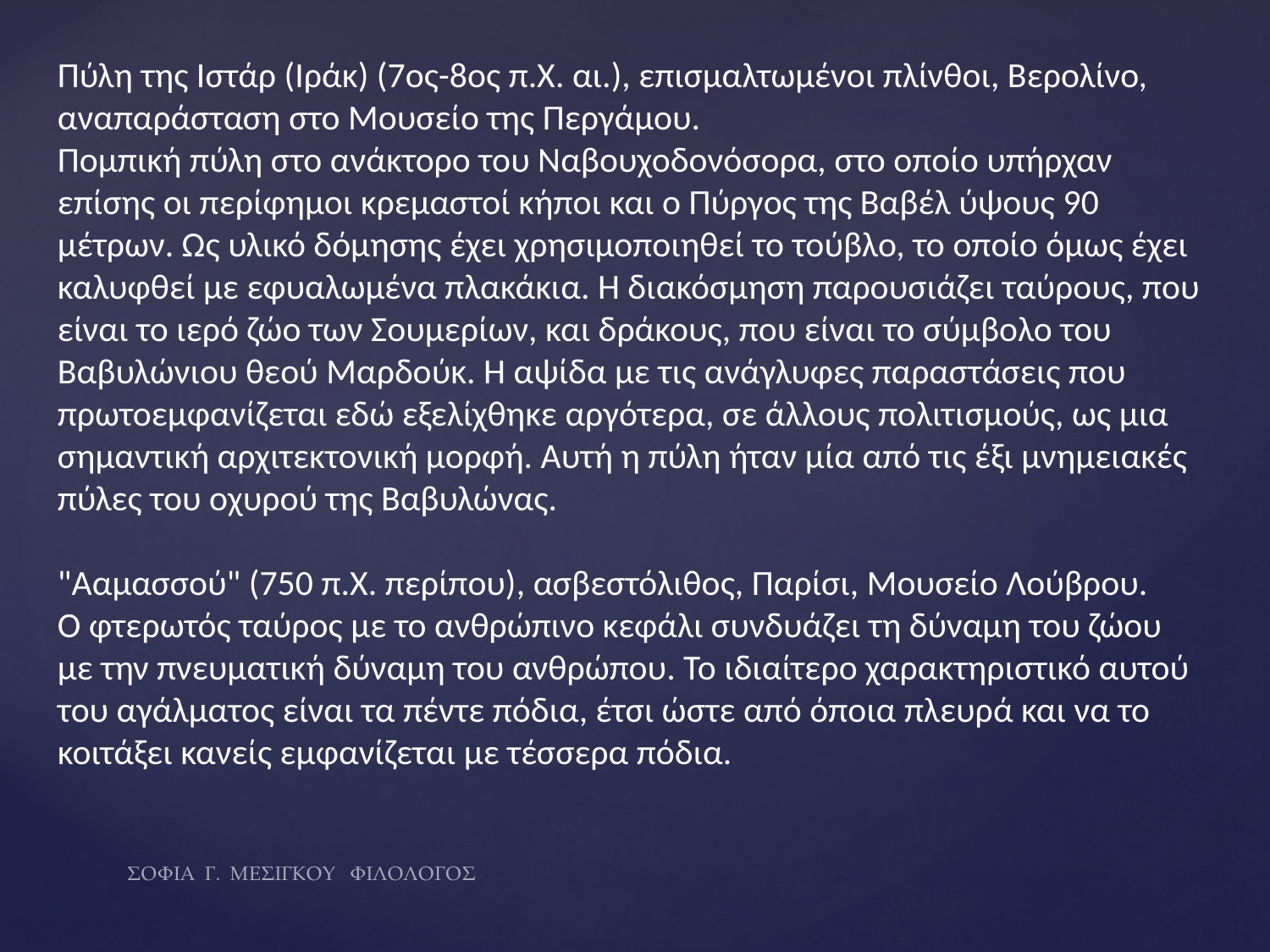

Πύλη της Ιστάρ (Ιράκ) (7ος-8ος π.Χ. αι.), επισμαλτωμένοι πλίνθοι, Βερολίνο, αναπαράσταση στο Μουσείο της Περγάμου.
Πομπική πύλη στο ανάκτορο του Ναβουχοδονόσορα, στο οποίο υπήρχαν επίσης οι περίφημοι κρεμαστοί κήποι και ο Πύργος της Βαβέλ ύψους 90 μέτρων. Ως υλικό δόμησης έχει χρησιμοποιηθεί το τούβλο, το οποίο όμως έχει καλυφθεί με εφυαλωμένα πλακάκια. Η διακόσμηση παρουσιάζει ταύρους, που είναι το ιερό ζώο των Σουμερίων, και δράκους, που είναι το σύμβολο του Βαβυλώνιου θεού Μαρδούκ. Η αψίδα με τις ανάγλυφες παραστάσεις που πρωτοεμφανίζεται εδώ εξελίχθηκε αργότερα, σε άλλους πολιτισμούς, ως μια σημαντική αρχιτεκτονική μορφή. Αυτή η πύλη ήταν μία από τις έξι μνημειακές πύλες του οχυρού της Βαβυλώνας.

"Ααμασσού" (750 π.Χ. περίπου), ασβεστόλιθος, Παρίσι, Μουσείο Λούβρου.
Ο φτερωτός ταύρος με το ανθρώπινο κεφάλι συνδυάζει τη δύναμη του ζώου με την πνευματική δύναμη του ανθρώπου. Το ιδιαίτερο χαρακτηριστικό αυτού του αγάλματος είναι τα πέντε πόδια, έτσι ώστε από όποια πλευρά και να το κοιτάξει κανείς εμφανίζεται με τέσσερα πόδια.
ΣΟΦΙΑ  Γ.  ΜΕΣΙΓΚΟΥ   ΦΙΛΟΛΟΓΟΣ